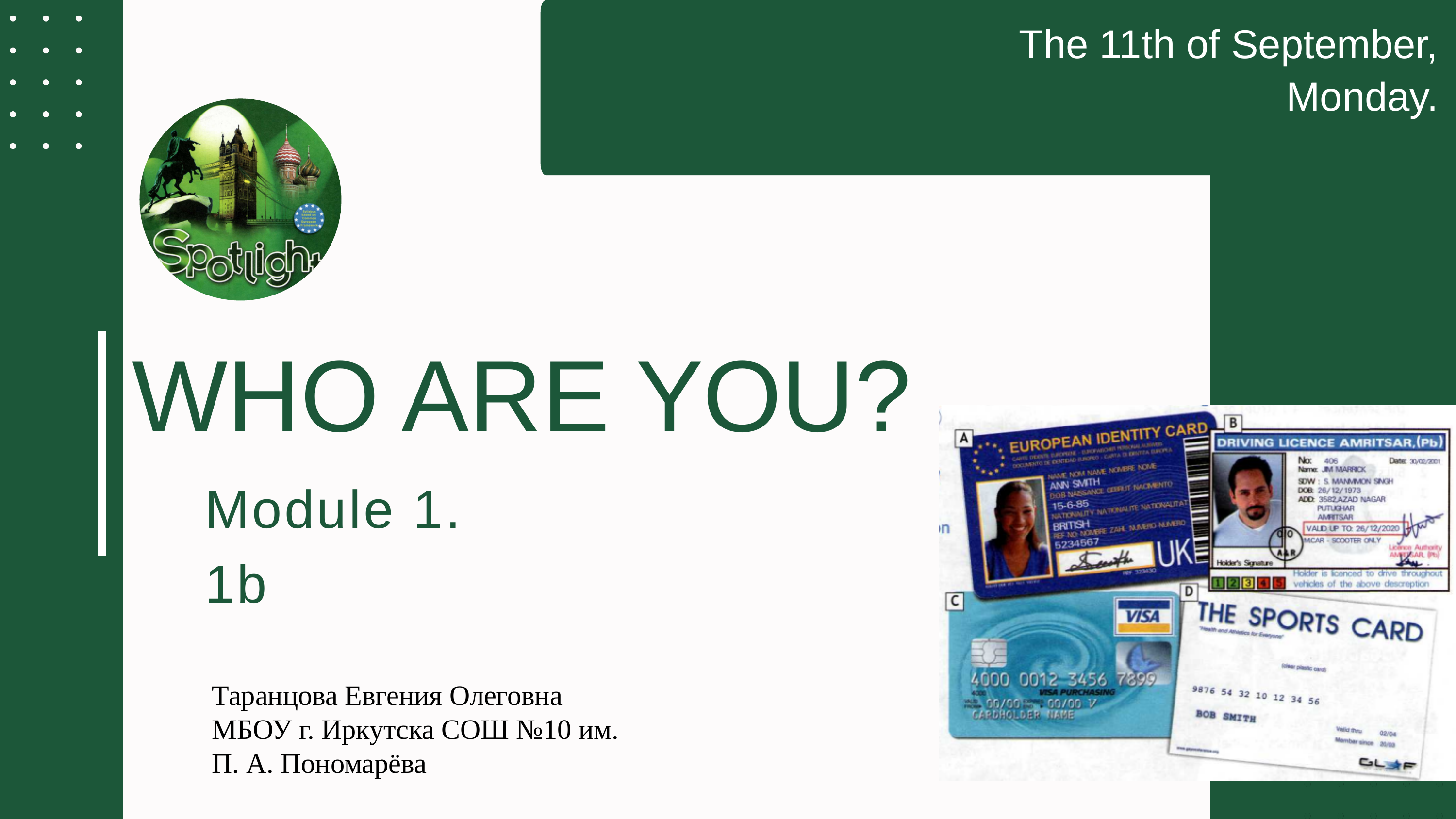

The 11th of September, Monday.

WHO ARE YOU?

Module 1.
1b
Таранцова Евгения Олеговна
МБОУ г. Иркутска СОШ №10 им. П. А. Пономарёва